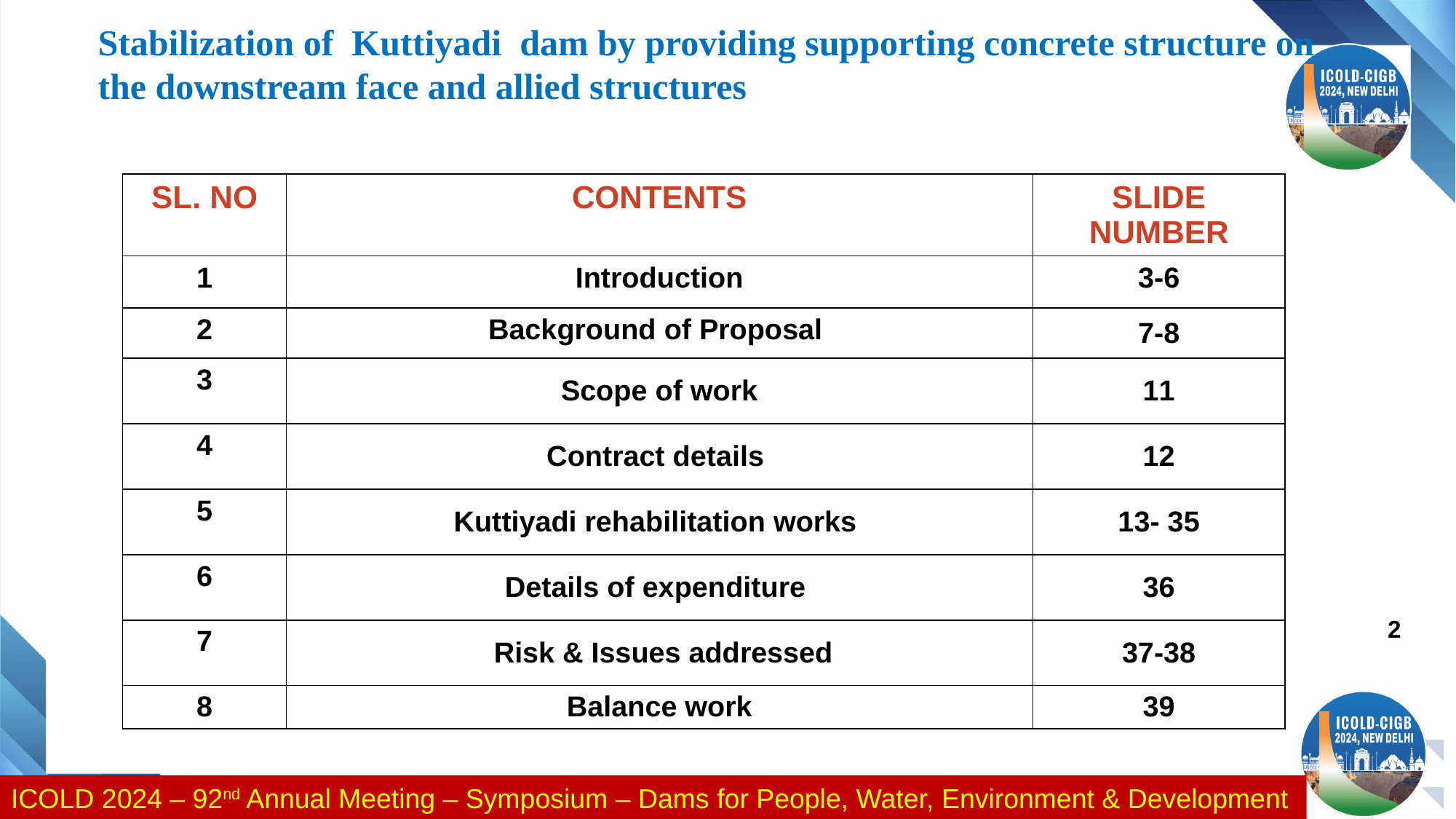

# Stabilization of  Kuttiyadi  dam by providing supporting concrete structure on the downstream face and allied structures
| SL. NO | CONTENTS | SLIDE NUMBER |
| --- | --- | --- |
| 1 | Introduction | 3-6 |
| 2 | Background of Proposal | 7-8 |
| 3 | Scope of work | 11 |
| 4 | Contract details | 12 |
| 5 | Kuttiyadi rehabilitation works | 13- 35 |
| 6 | Details of expenditure | 36 |
| 7 | Risk & Issues addressed | 37-38 |
| 8 | Balance work | 39 |
2